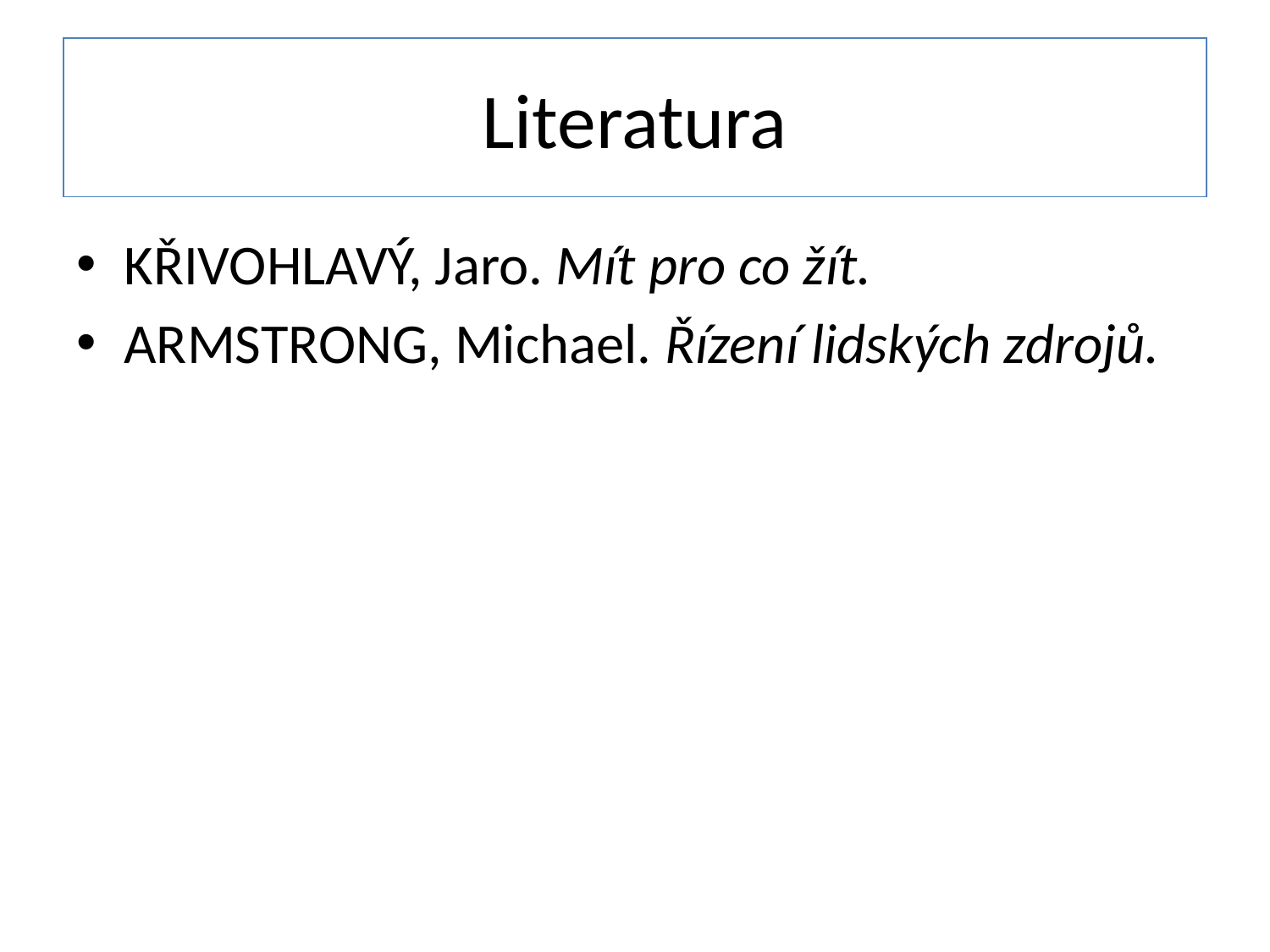

# Literatura
KŘIVOHLAVÝ, Jaro. Mít pro co žít.
ARMSTRONG, Michael. Řízení lidských zdrojů.